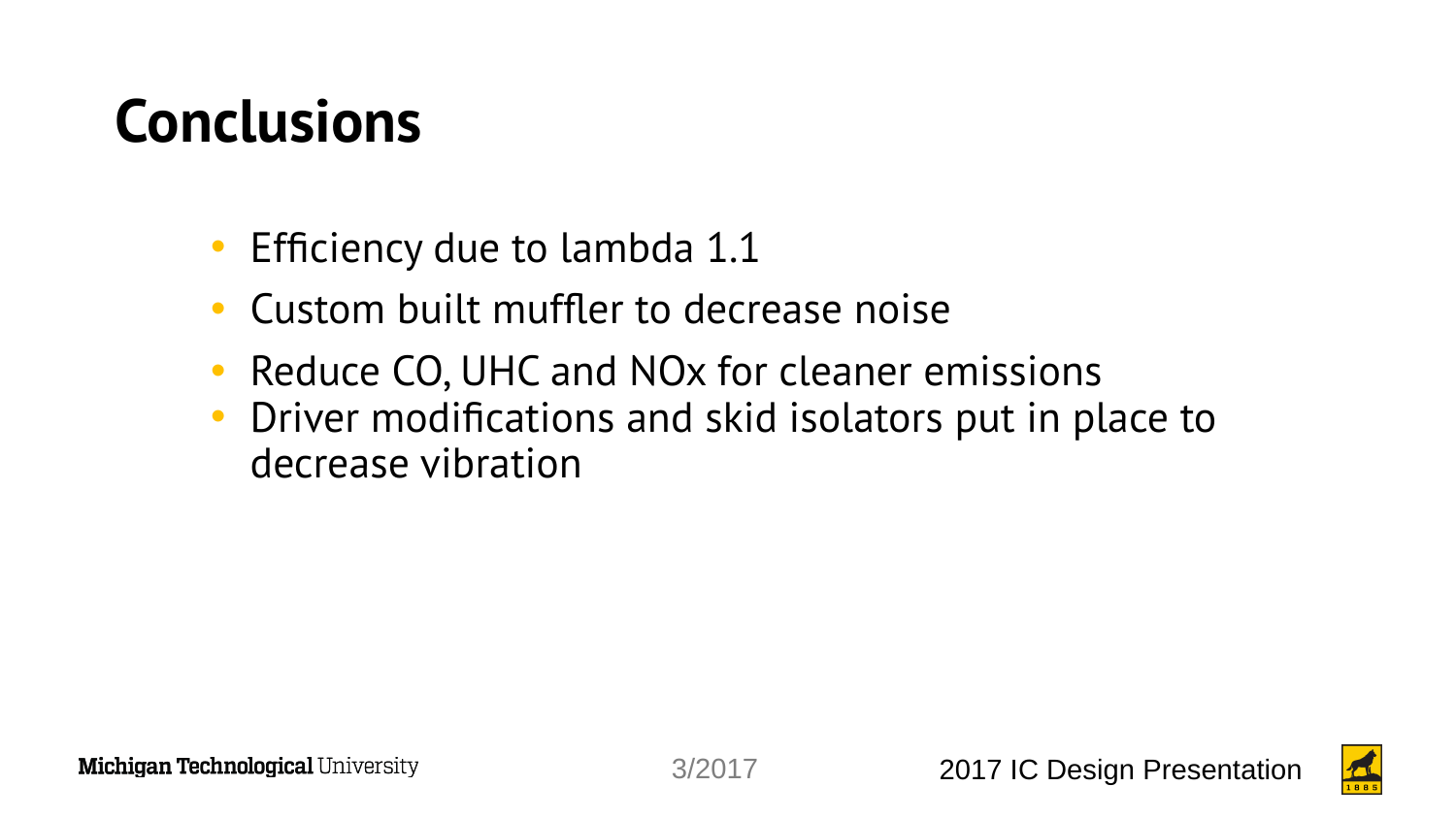

# Conclusions
Efficiency due to lambda 1.1
Custom built muffler to decrease noise
Reduce CO, UHC and NOx for cleaner emissions
Driver modifications and skid isolators put in place to decrease vibration

2017 IC Design Presentation
3/2017